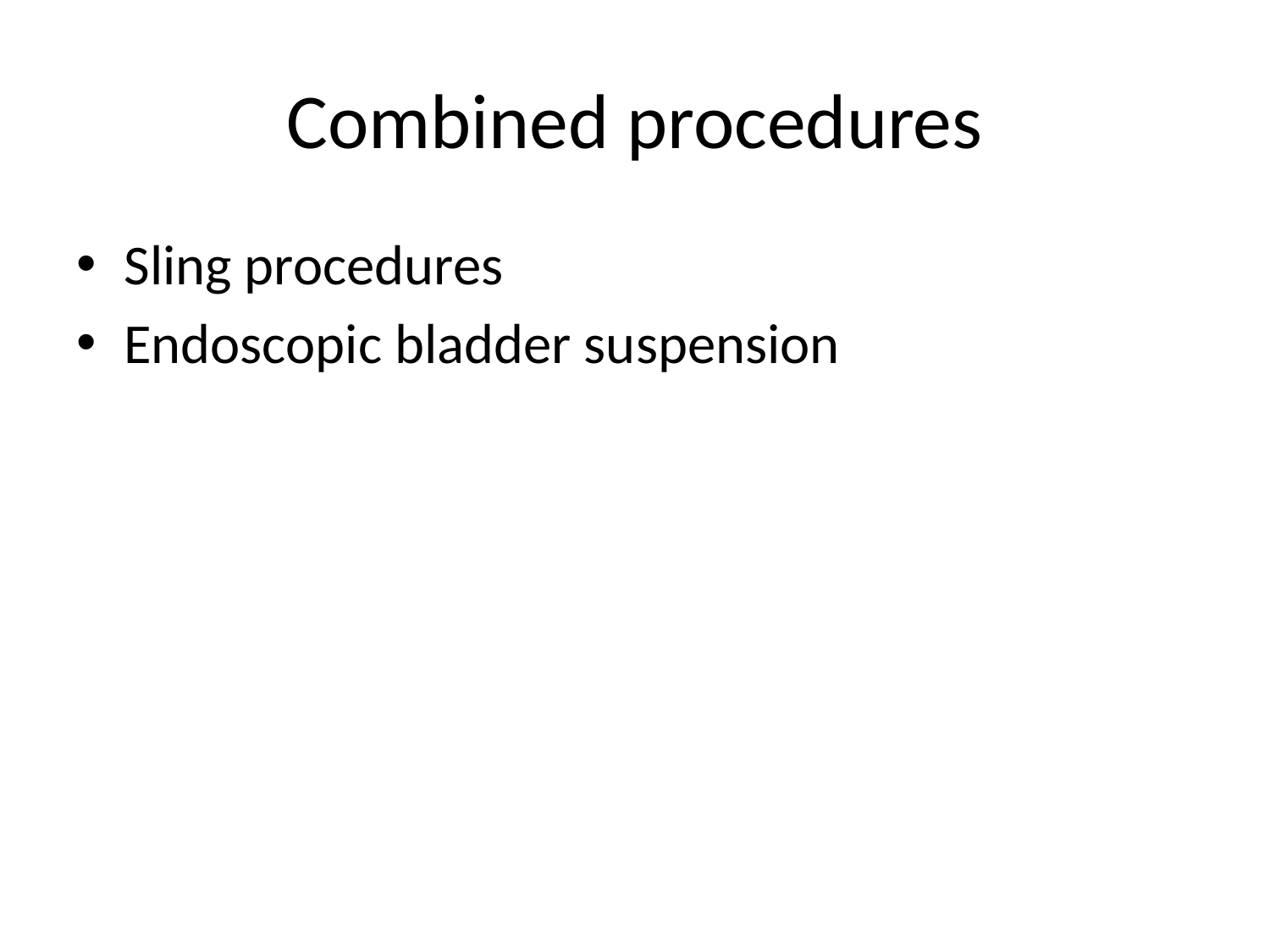

# Combined procedures
Sling procedures
Endoscopic bladder suspension